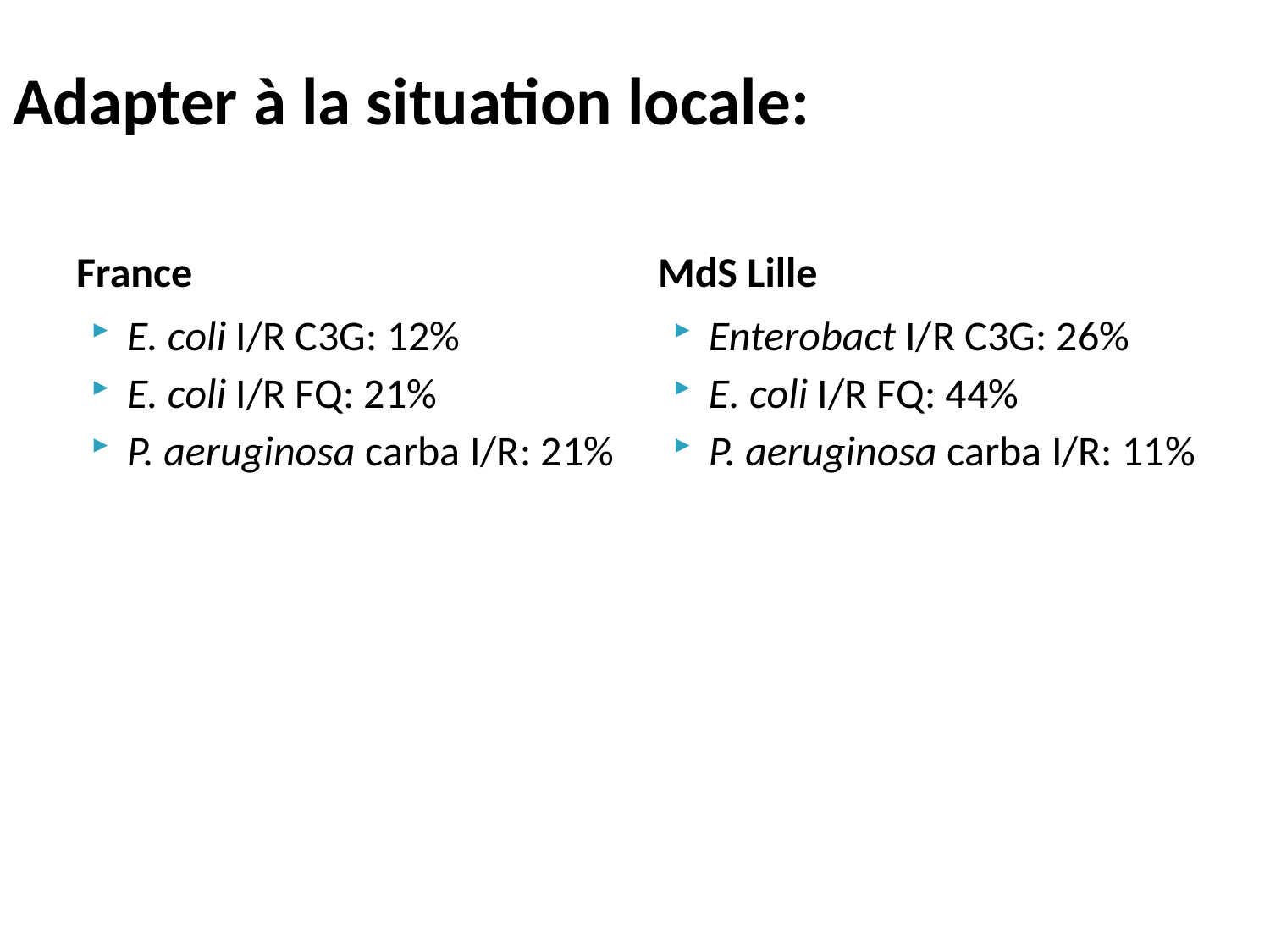

# Adapter à la situation locale:
France
MdS Lille
E. coli I/R C3G: 12%
E. coli I/R FQ: 21%
P. aeruginosa carba I/R: 21%

Enterobact I/R C3G: 26%
E. coli I/R FQ: 44%
P. aeruginosa carba I/R: 11%